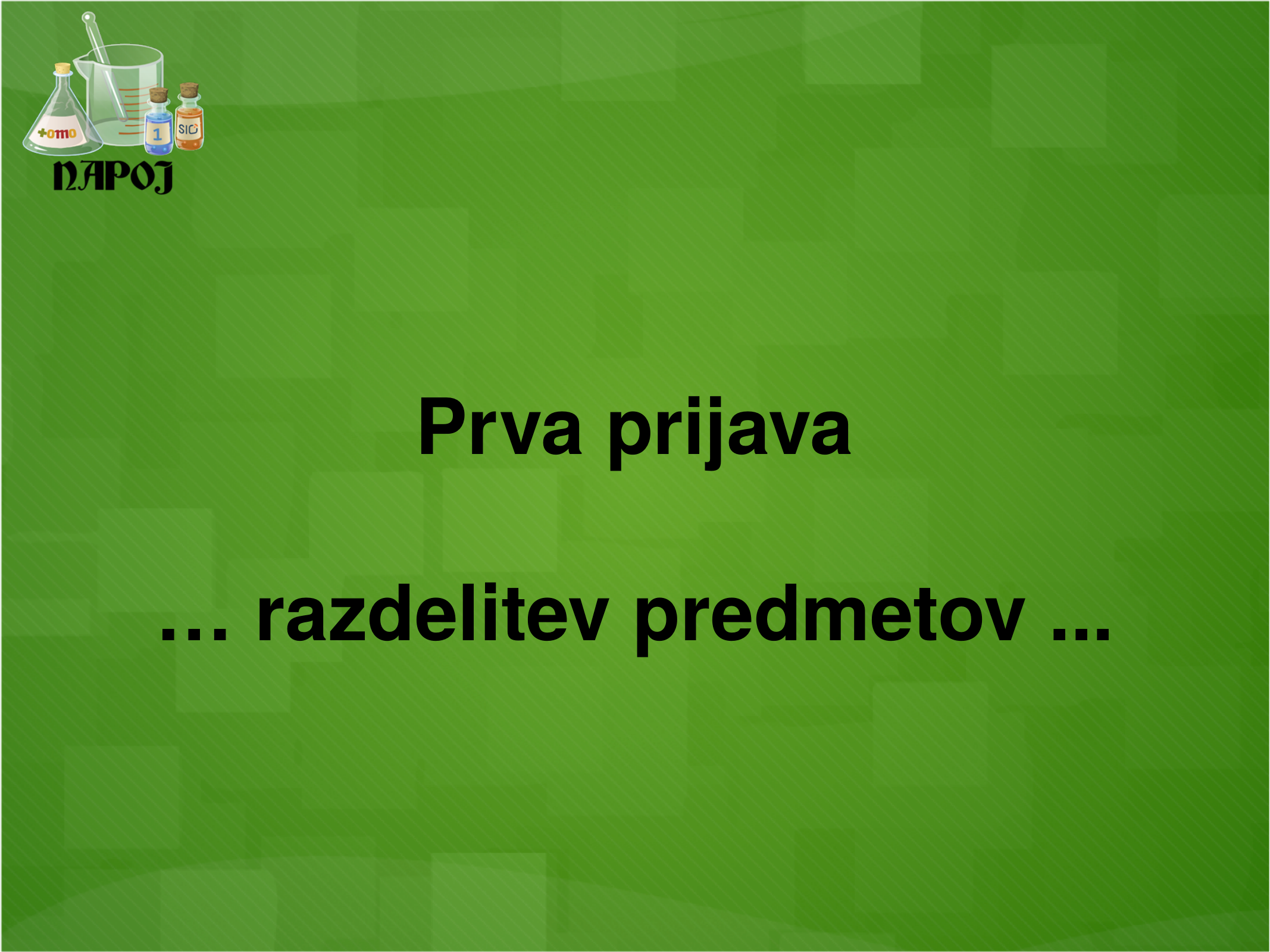

# Prva prijava … razdelitev predmetov ...